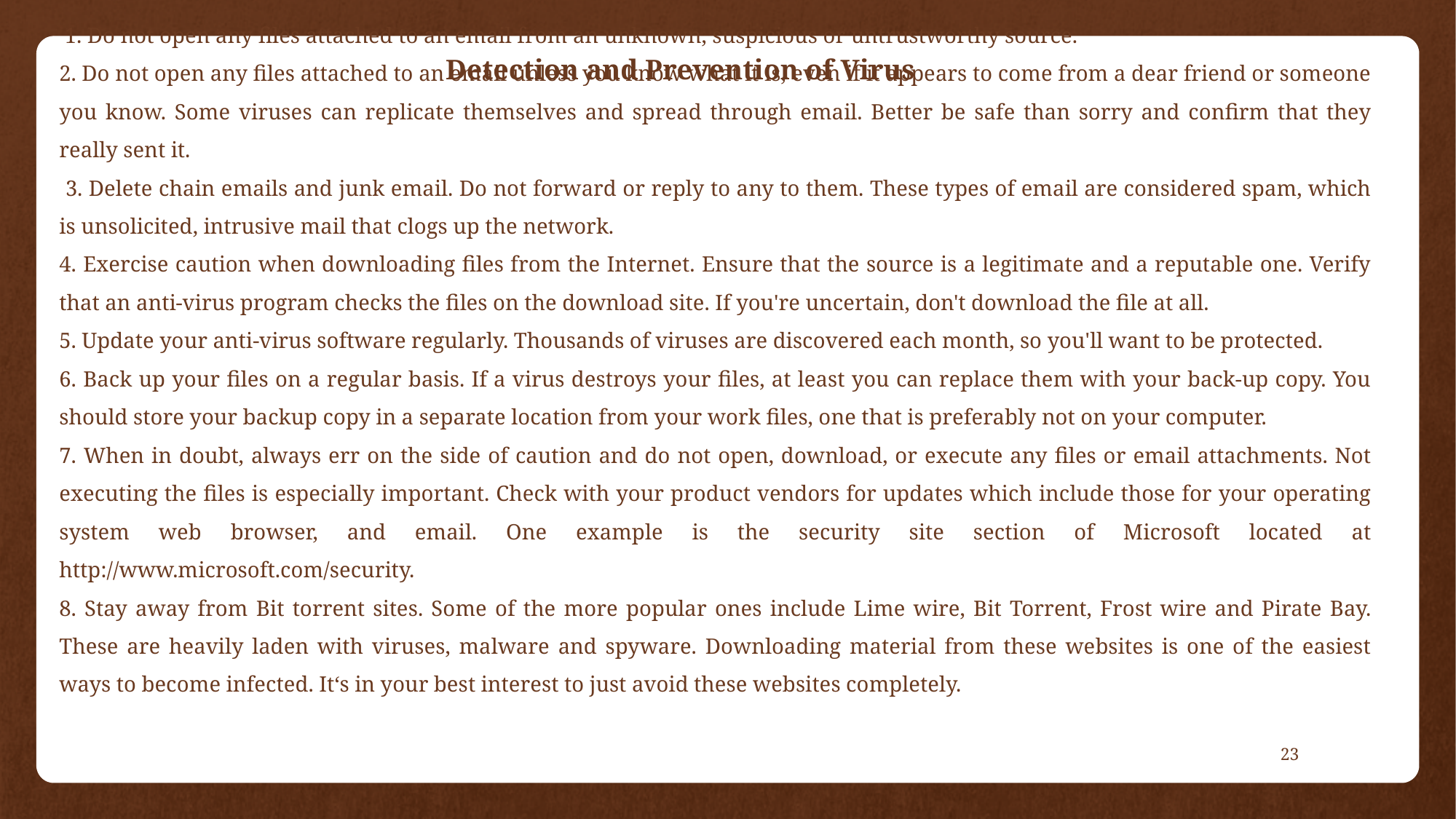

Detection and Prevention of Virus
 1. Do not open any files attached to an email from an unknown, suspicious or untrustworthy source.
2. Do not open any files attached to an email unless you know what it is, even if it appears to come from a dear friend or someone you know. Some viruses can replicate themselves and spread through email. Better be safe than sorry and confirm that they really sent it.
 3. Delete chain emails and junk email. Do not forward or reply to any to them. These types of email are considered spam, which is unsolicited, intrusive mail that clogs up the network.
4. Exercise caution when downloading files from the Internet. Ensure that the source is a legitimate and a reputable one. Verify that an anti-virus program checks the files on the download site. If you're uncertain, don't download the file at all.
5. Update your anti-virus software regularly. Thousands of viruses are discovered each month, so you'll want to be protected.
6. Back up your files on a regular basis. If a virus destroys your files, at least you can replace them with your back-up copy. You should store your backup copy in a separate location from your work files, one that is preferably not on your computer.
7. When in doubt, always err on the side of caution and do not open, download, or execute any files or email attachments. Not executing the files is especially important. Check with your product vendors for updates which include those for your operating system web browser, and email. One example is the security site section of Microsoft located at http://www.microsoft.com/security.
8. Stay away from Bit torrent sites. Some of the more popular ones include Lime wire, Bit Torrent, Frost wire and Pirate Bay. These are heavily laden with viruses, malware and spyware. Downloading material from these websites is one of the easiest ways to become infected. It‘s in your best interest to just avoid these websites completely.
23